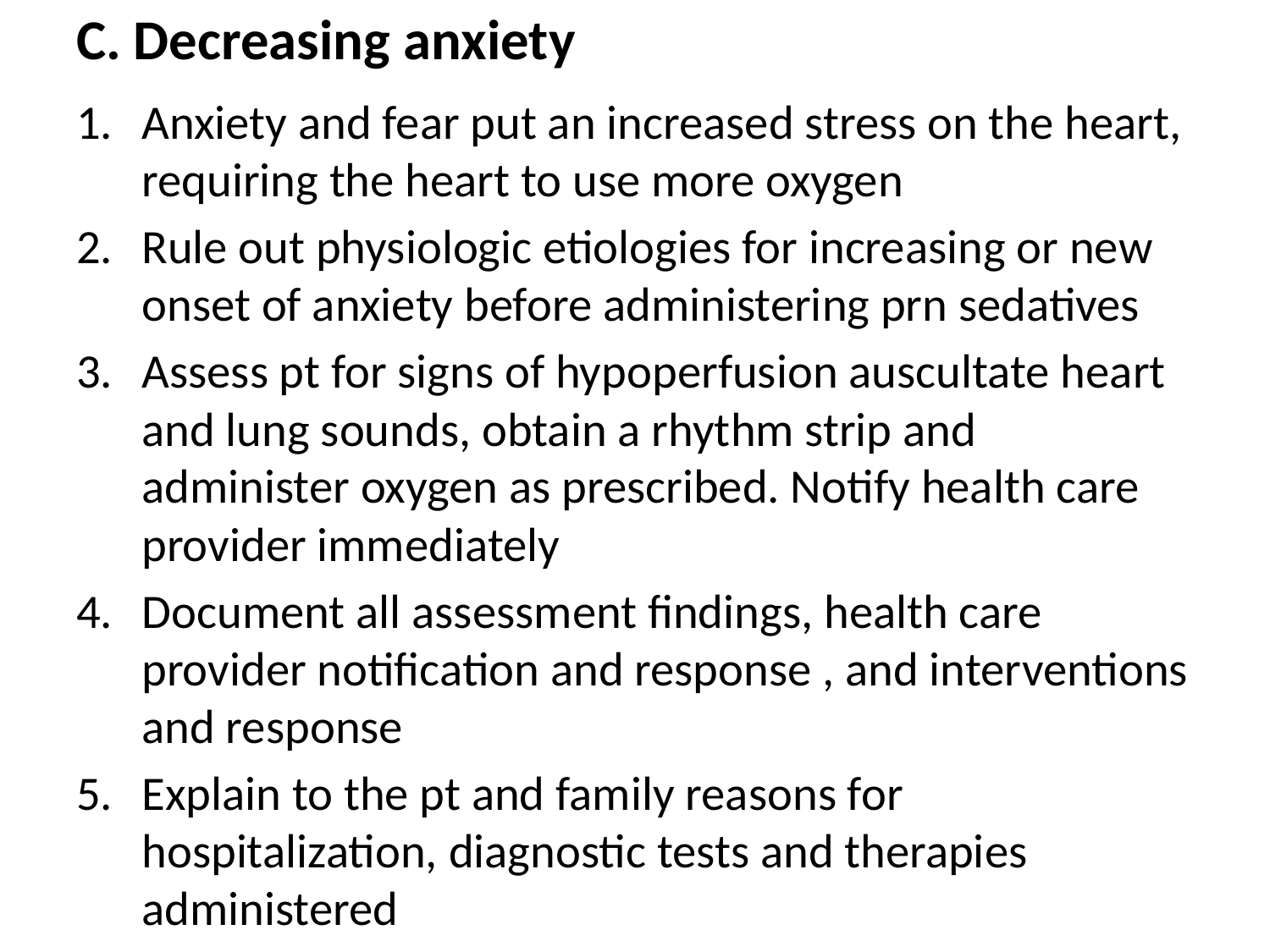

# C. Decreasing anxiety
Anxiety and fear put an increased stress on the heart, requiring the heart to use more oxygen
Rule out physiologic etiologies for increasing or new onset of anxiety before administering prn sedatives
Assess pt for signs of hypoperfusion auscultate heart and lung sounds, obtain a rhythm strip and administer oxygen as prescribed. Notify health care provider immediately
Document all assessment findings, health care provider notification and response , and interventions and response
Explain to the pt and family reasons for hospitalization, diagnostic tests and therapies administered